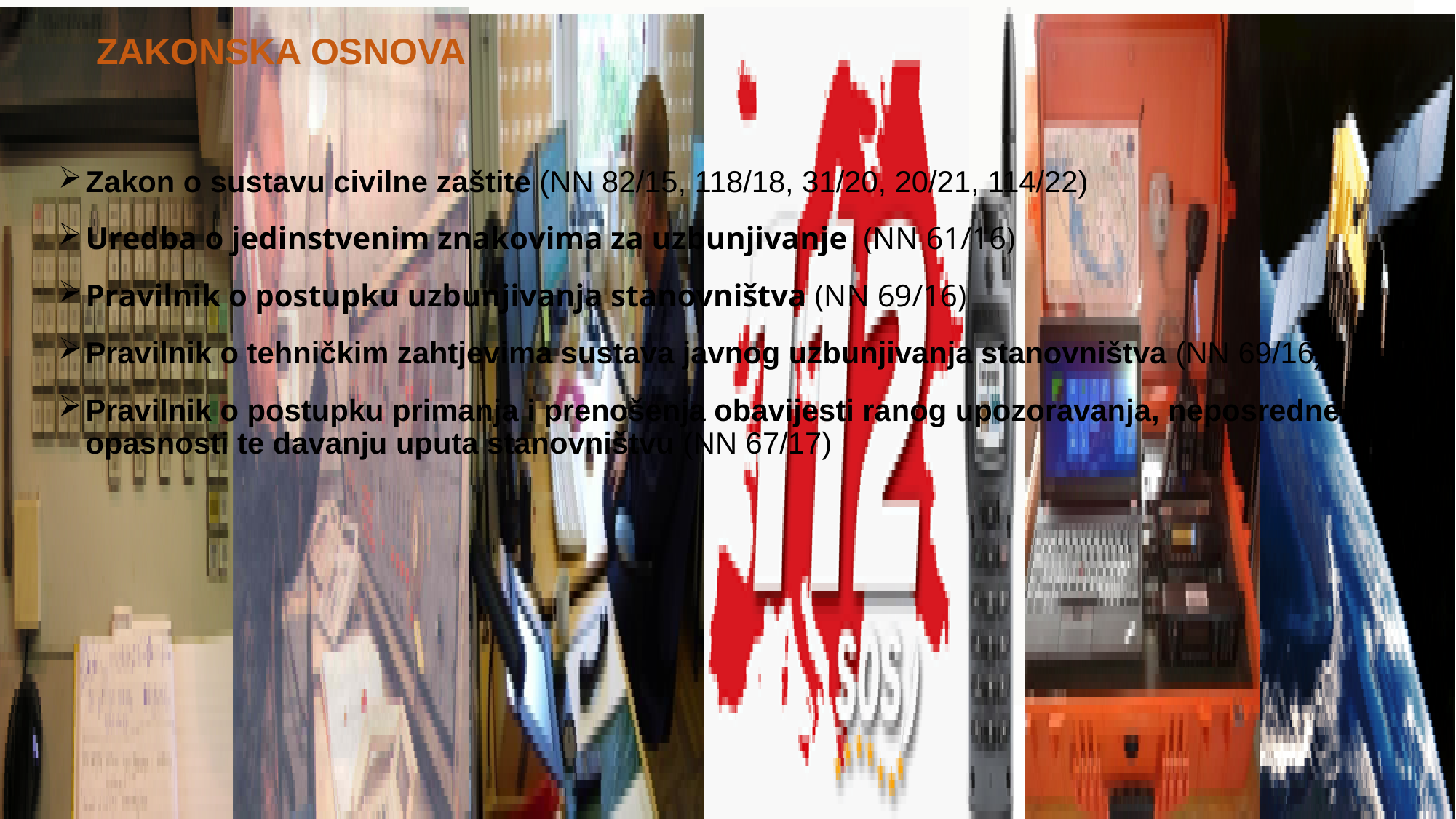

# ZAKONSKA OSNOVA
Zakon o sustavu civilne zaštite (NN 82/15, 118/18, 31/20, 20/21, 114/22)
Uredba o jedinstvenim znakovima za uzbunjivanje  (NN 61/16)
Pravilnik o postupku uzbunjivanja stanovništva (NN 69/16)
Pravilnik o tehničkim zahtjevima sustava javnog uzbunjivanja stanovništva (NN 69/16)
Pravilnik o postupku primanja i prenošenja obavijesti ranog upozoravanja, neposredne opasnosti te davanju uputa stanovništvu (NN 67/17)